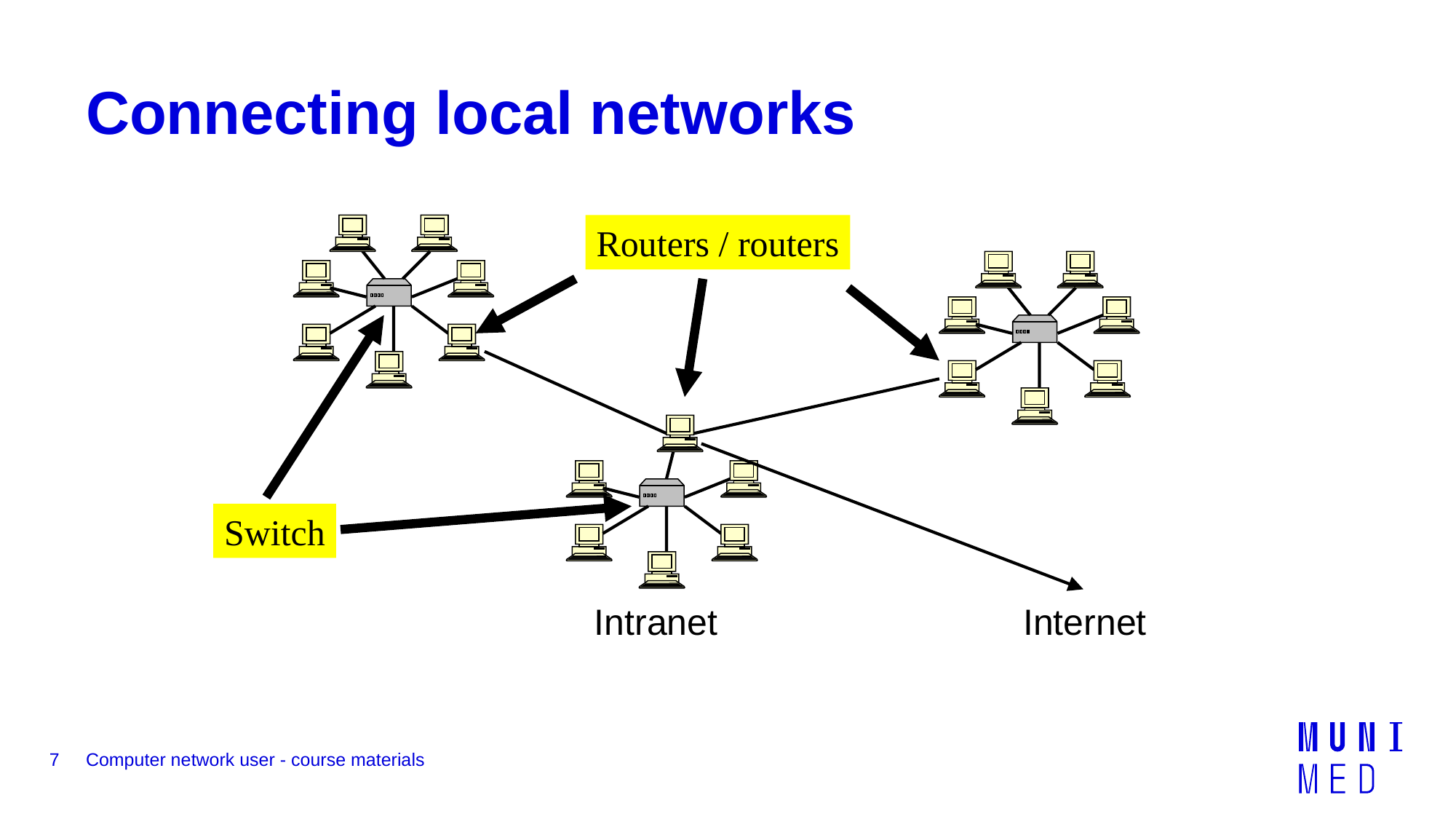

# Connecting local networks

Routers / routers

Switch

Internet
Intranet
7
Computer network user - course materials